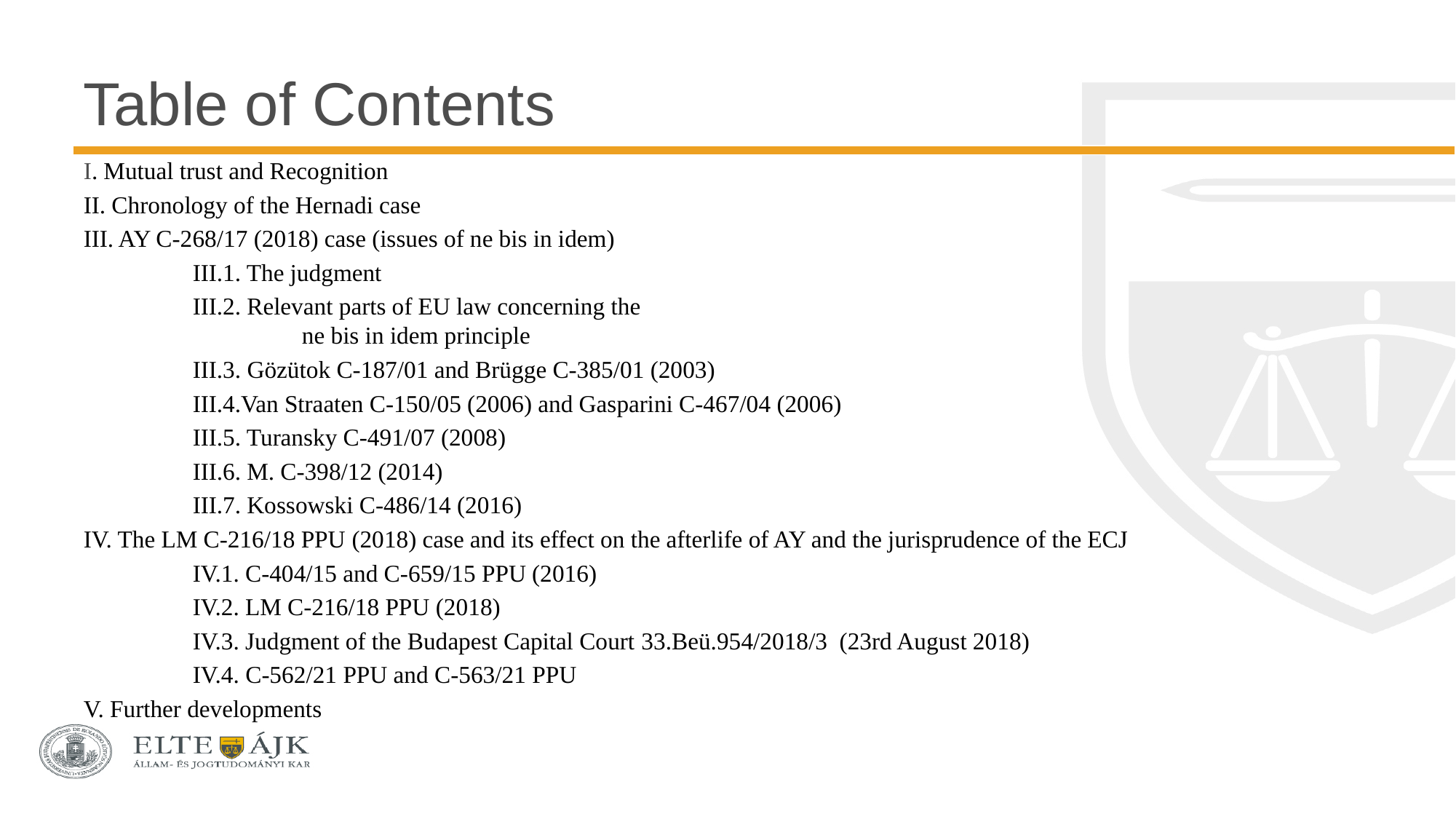

# Table of Contents
I. Mutual trust and Recognition
II. Chronology of the Hernadi case
III. AY C-268/17 (2018) case (issues of ne bis in idem)
	III.1. The judgment
	III.2. Relevant parts of EU law concerning the
		ne bis in idem principle
	III.3. Gözütok C-187/01 and Brügge C-385/01 (2003)
	III.4.Van Straaten C-150/05 (2006) and Gasparini C-467/04 (2006)
	III.5. Turansky C-491/07 (2008)
	III.6. M. C-398/12 (2014)
	III.7. Kossowski C‑486/14 (2016)
IV. The LM C‑216/18 PPU (2018) case and its effect on the afterlife of AY and the jurisprudence of the ECJ
	IV.1. C‑404/15 and C‑659/15 PPU (2016)
	IV.2. LM C‑216/18 PPU (2018)
	IV.3. Judgment of the Budapest Capital Court 33.Beü.954/2018/3  (23rd August 2018)
	IV.4. C‑562/21 PPU and C‑563/21 PPU
V. Further developments